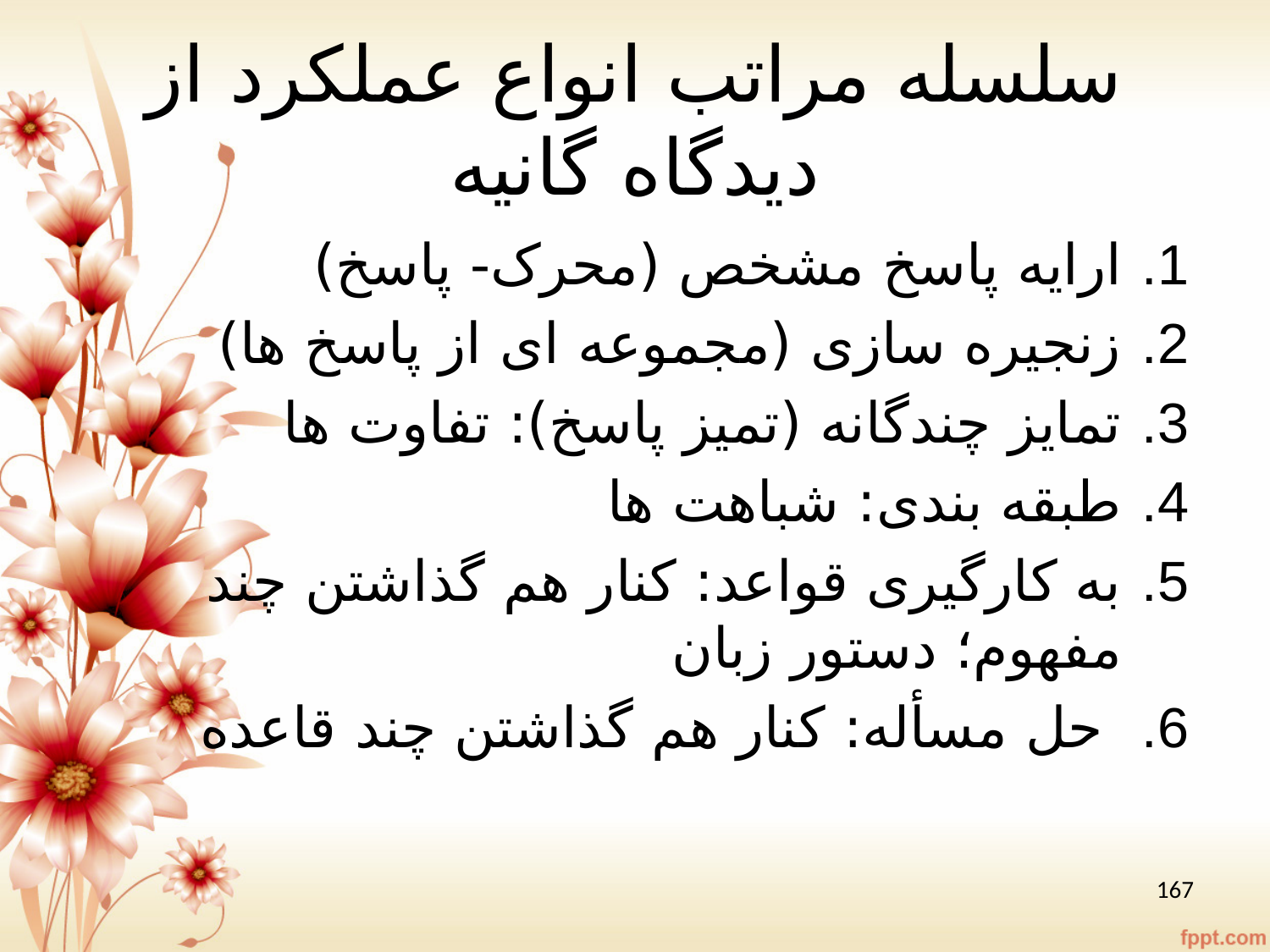

# سلسله مراتب انواع عملکرد از دیدگاه گانیه
ارایه پاسخ مشخص (محرک- پاسخ)
زنجیره سازی (مجموعه ای از پاسخ ها)
تمایز چندگانه (تمیز پاسخ): تفاوت ها
طبقه بندی: شباهت ها
به کارگیری قواعد: کنار هم گذاشتن چند مفهوم؛ دستور زبان
 حل مسأله: کنار هم گذاشتن چند قاعده
167